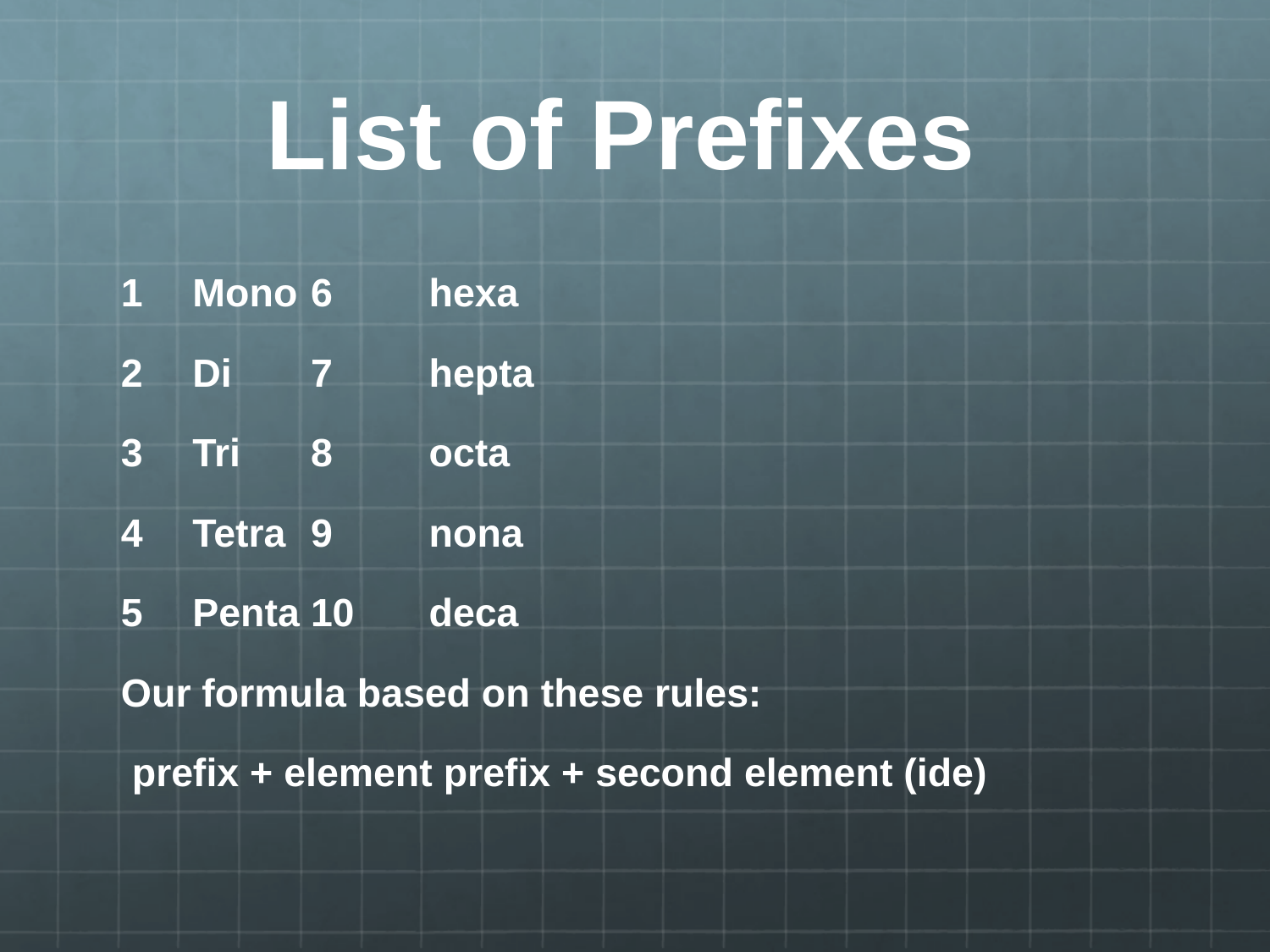

# List of Prefixes
Mono					6	hexa
Di						7 	hepta
Tri						8	octa
Tetra					9	nona
Penta					10	deca
Our formula based on these rules:
 prefix + element prefix + second element (ide)